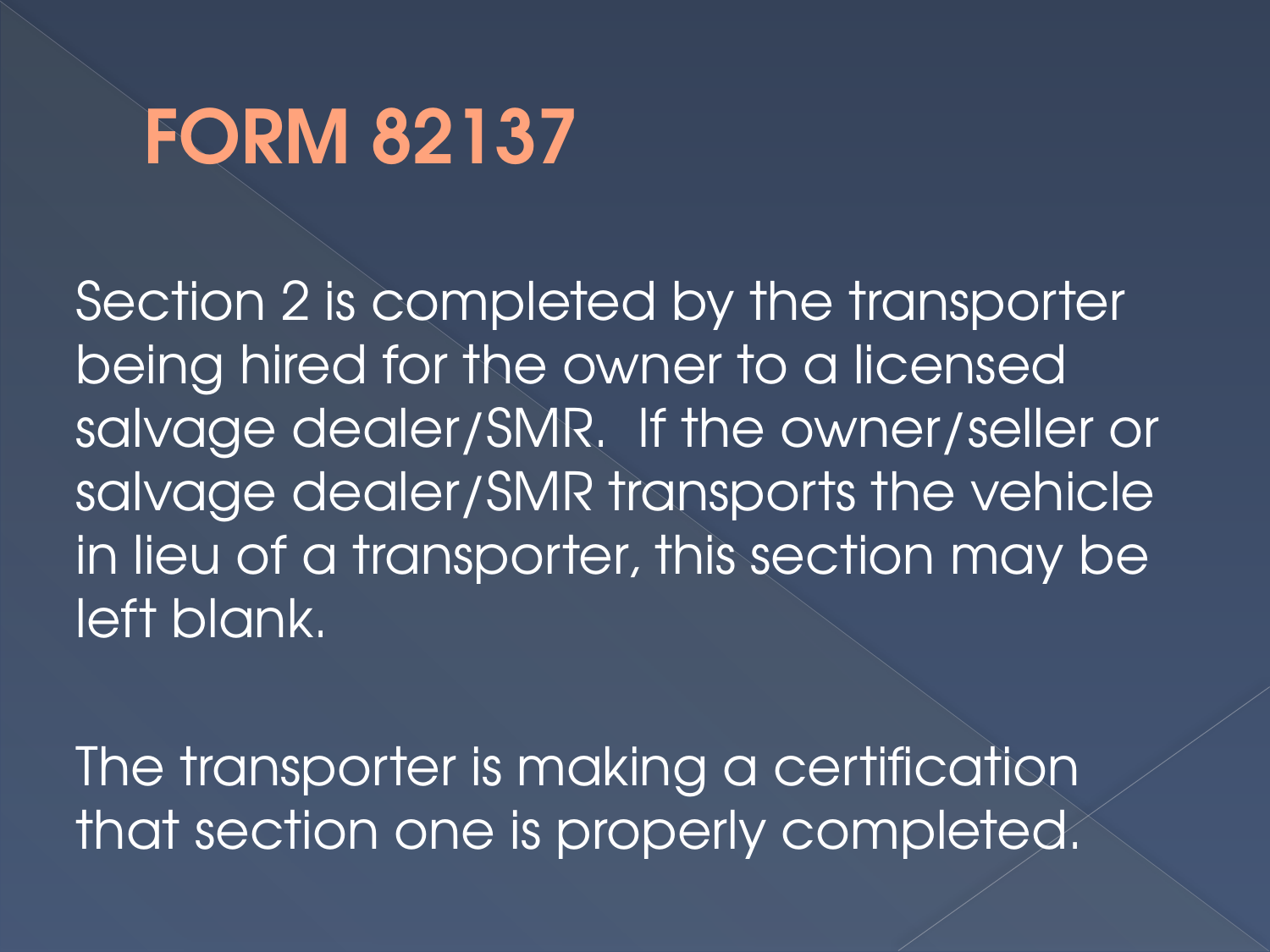

# FORM 82137
Section 2 is completed by the transporter being hired for the owner to a licensed salvage dealer/SMR.  If the owner/seller or salvage dealer/SMR transports the vehicle in lieu of a transporter, this section may be left blank.

The transporter is making a certification that section one is properly completed.